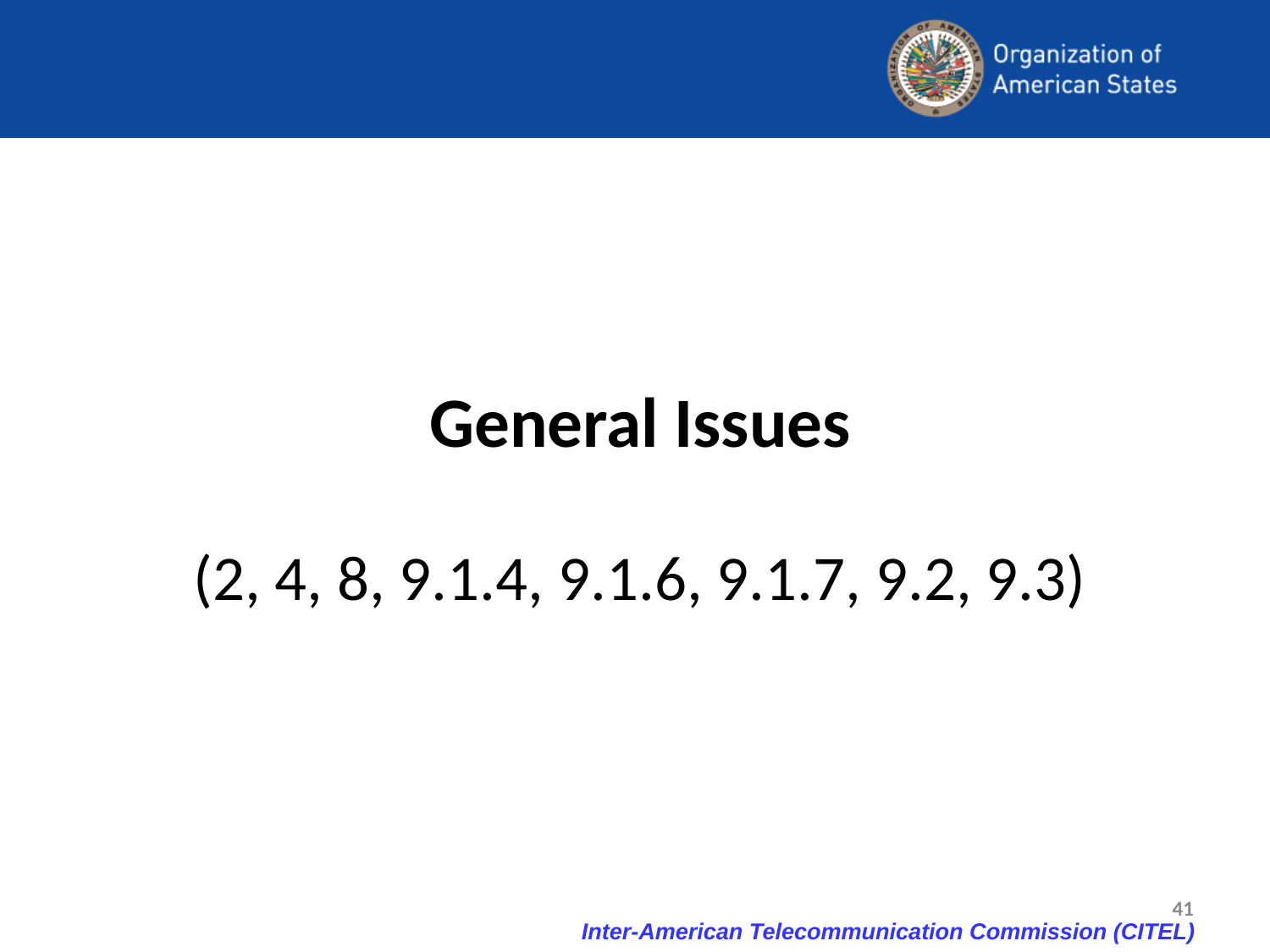

General Issues

(2, 4, 8, 9.1.4, 9.1.6, 9.1.7, 9.2, 9.3)
41